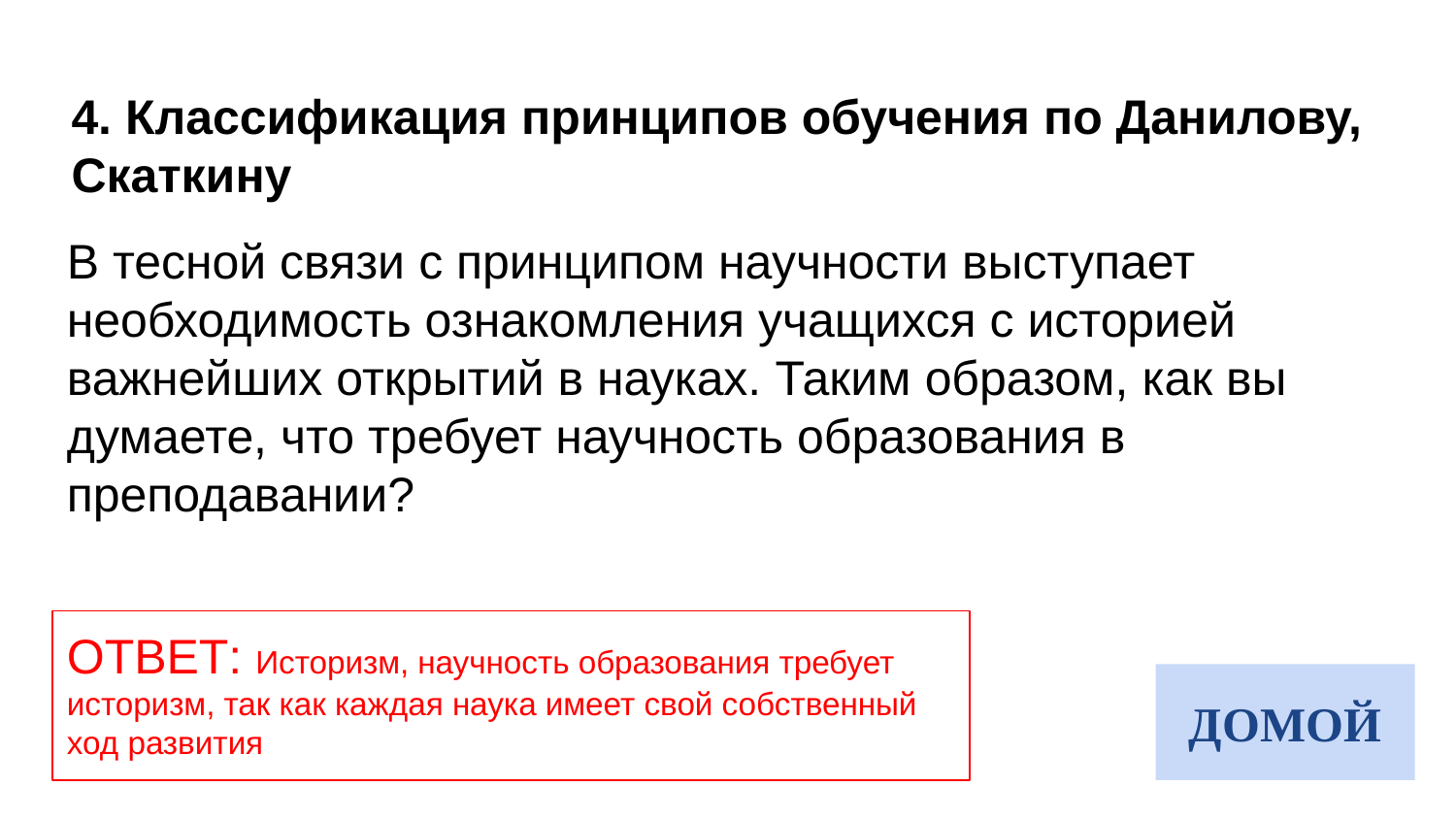

4. Классификация принципов обучения по Данилову, Скаткину
В тесной связи с принципом научности выступает необходимость ознакомления учащихся с историей важнейших открытий в науках. Таким образом, как вы думаете, что требует научность образования в преподавании?
ОТВЕТ: Историзм, научность образования требует историзм, так как каждая наука имеет свой собственный ход развития
ДОМОЙ